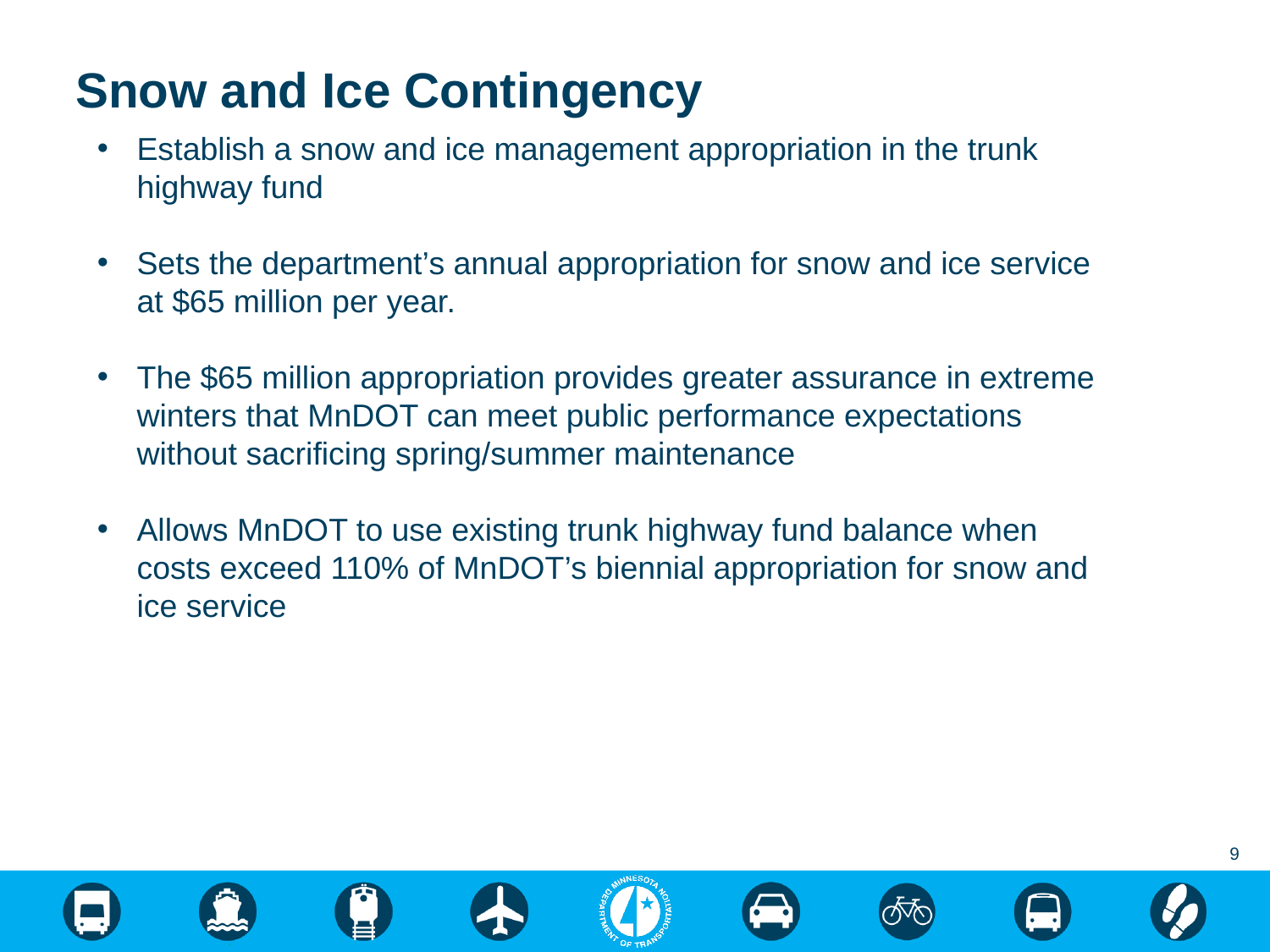

# Snow and Ice Contingency
Establish a snow and ice management appropriation in the trunk highway fund

Sets the department’s annual appropriation for snow and ice service at $65 million per year.

The $65 million appropriation provides greater assurance in extreme winters that MnDOT can meet public performance expectations without sacrificing spring/summer maintenance

Allows MnDOT to use existing trunk highway fund balance when costs exceed 110% of MnDOT’s biennial appropriation for snow and ice service

9